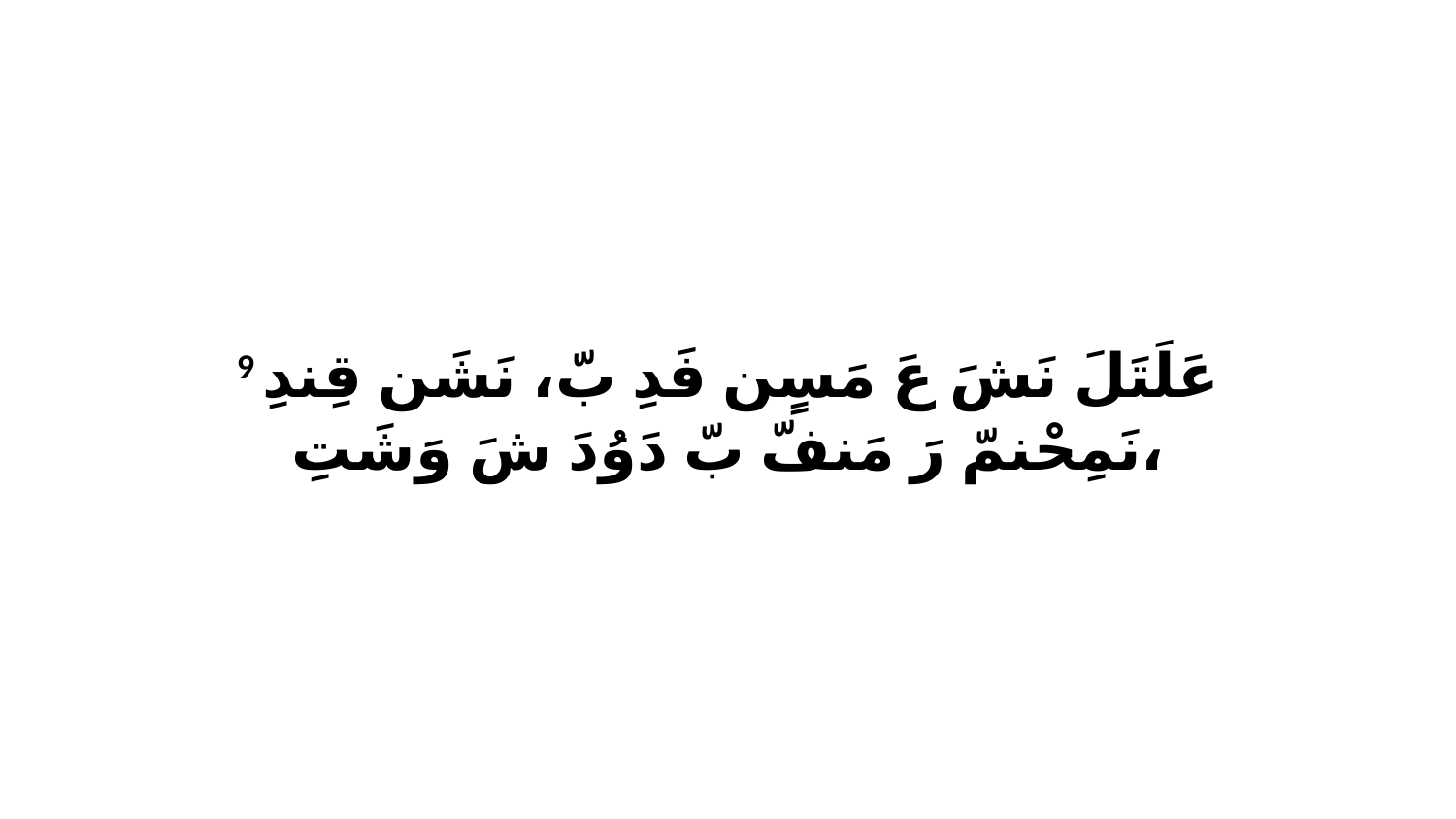

9 عَلَتَلَ نَشَ عَ مَسٍن فَدِ بّ، نَشَن قِندِ نَمِحْنمّ رَ مَنفّ بّ دَوُدَ شَ وَشَتِ،